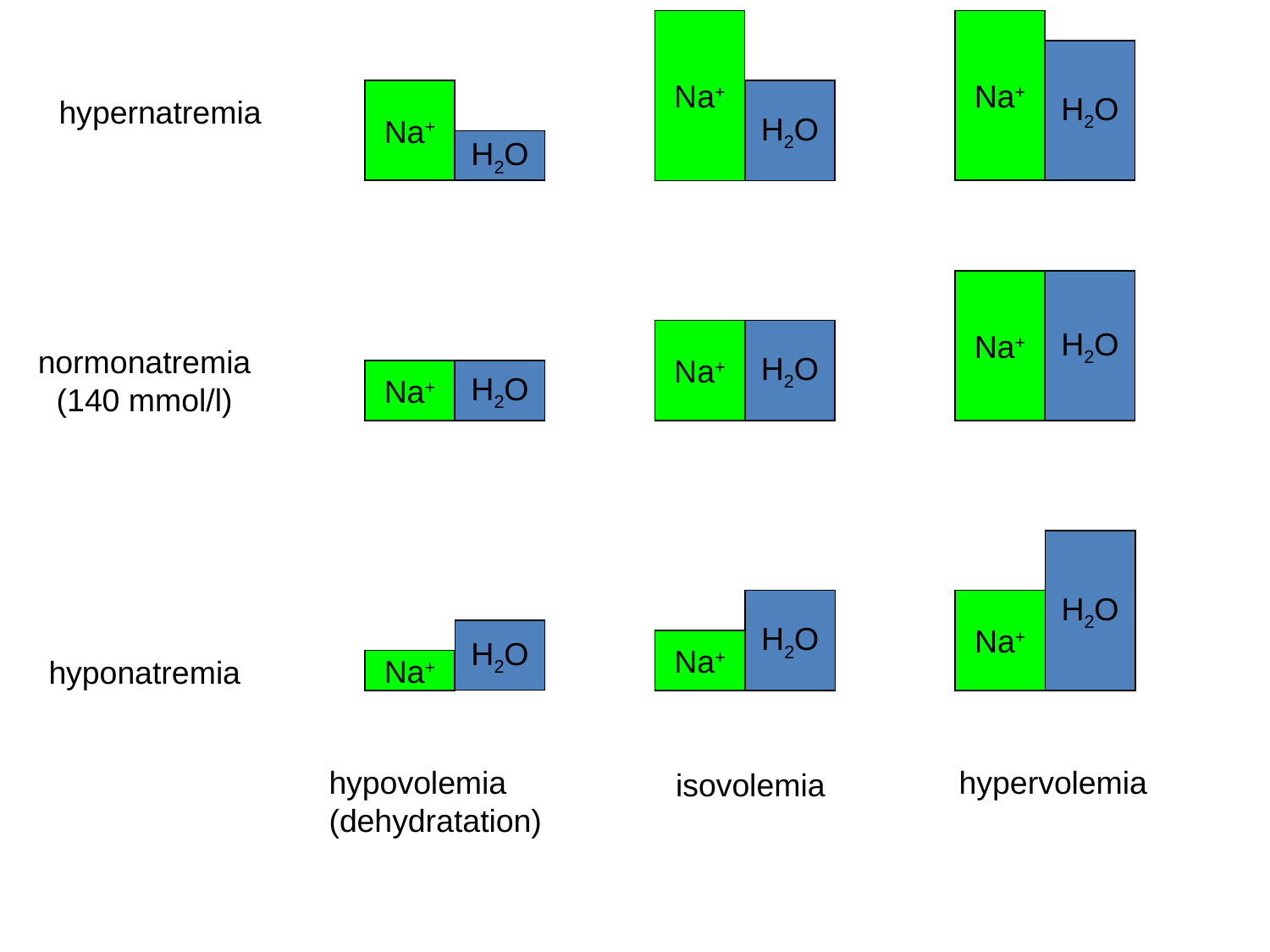

Na+
Na+
H2O
Na+
H2O
hypernatremia
H2O
Na+
H2O
Na+
H2O
normonatremia
(140 mmol/l)
Na+
H2O
H2O
H2O
Na+
H2O
Na+
hyponatremia
Na+
hypovolemia
(dehydratation)
hypervolemia
isovolemia